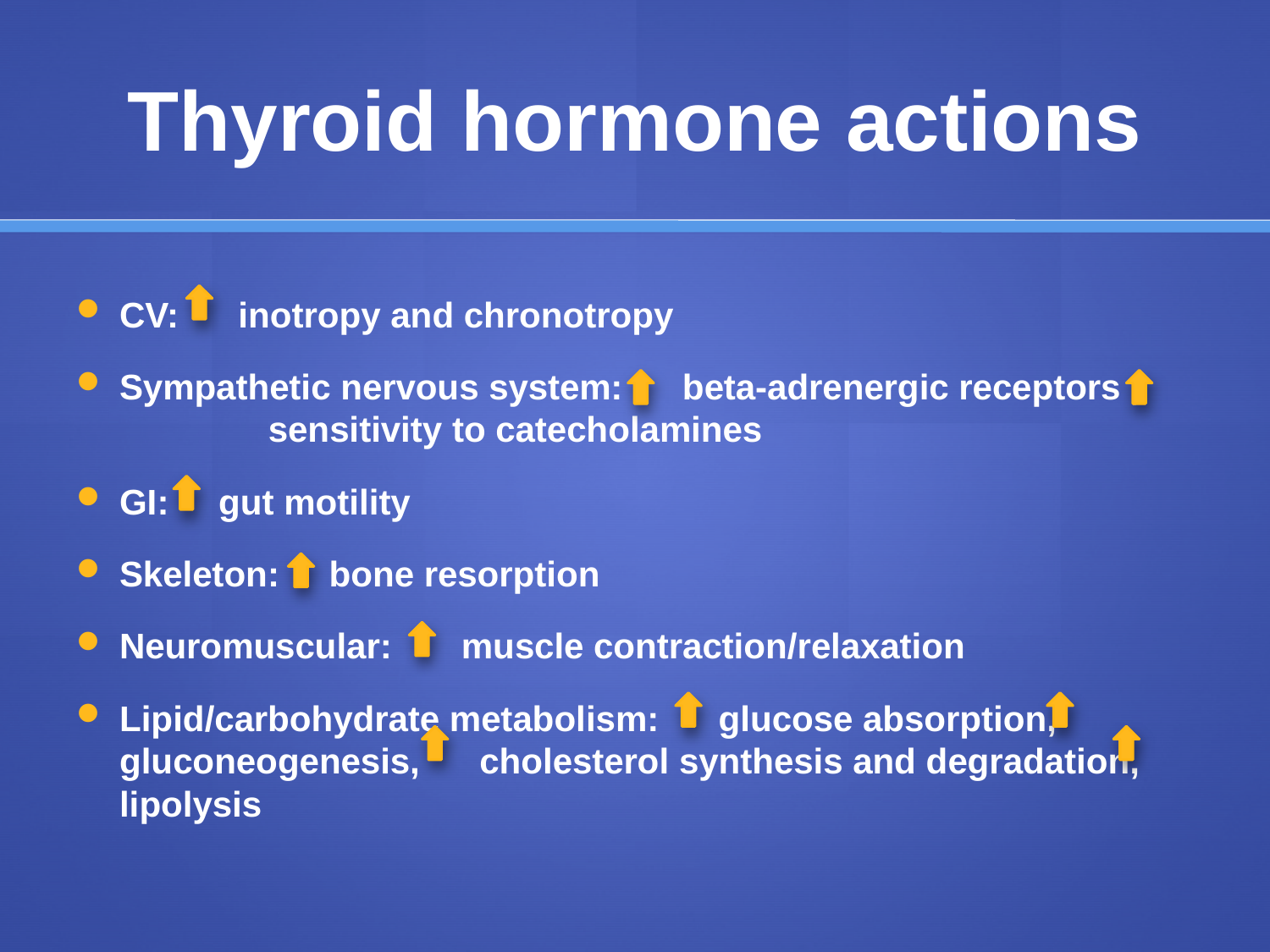

# Thyroid hormone actions
CV:      inotropy and chronotropy
Sympathetic nervous system:      beta-adrenergic receptors ,                     sensitivity to catecholamines
GI:     gut motility
Skeleton:     bone resorption
Neuromuscular:       muscle contraction/relaxation
Lipid/carbohydrate metabolism:      glucose absorption,   gluconeogenesis,      cholesterol synthesis and degradation,  lipolysis